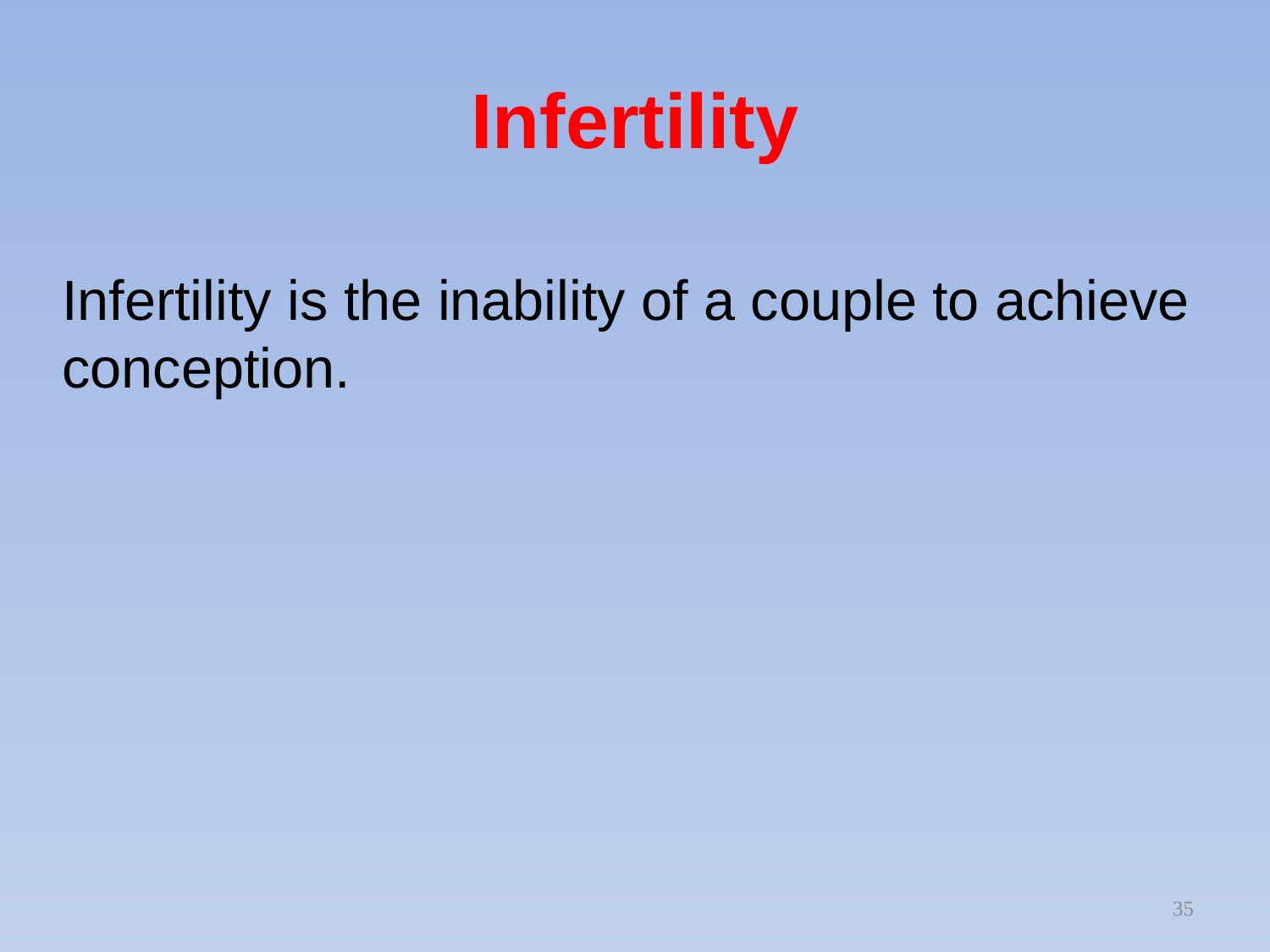

# Infertility
Infertility is the inability of a couple to achieve conception.

35